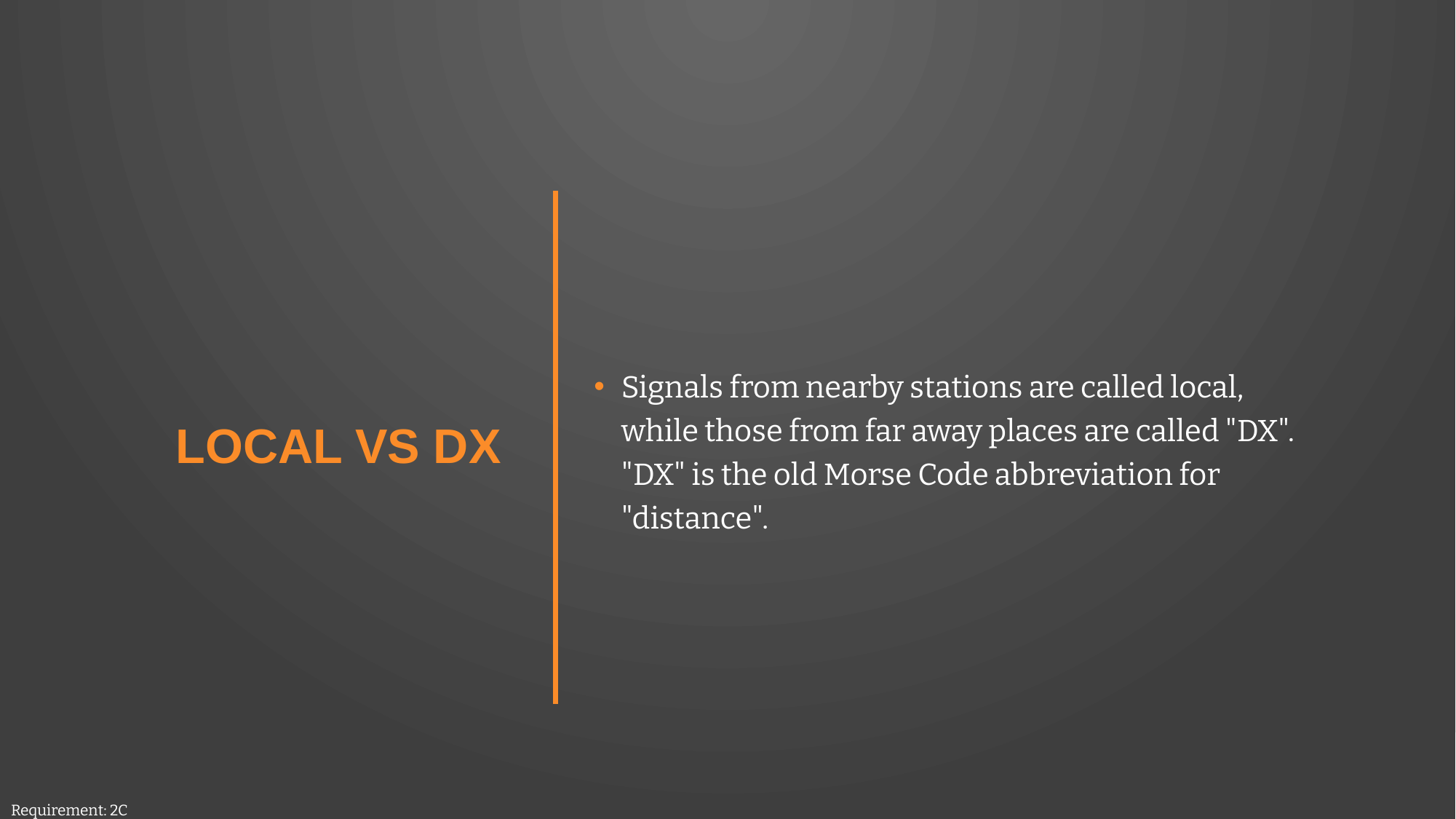

# Local vs DX
Signals from nearby stations are called local, while those from far away places are called "DX".  "DX" is the old Morse Code abbreviation for "distance".
Requirement: 2C